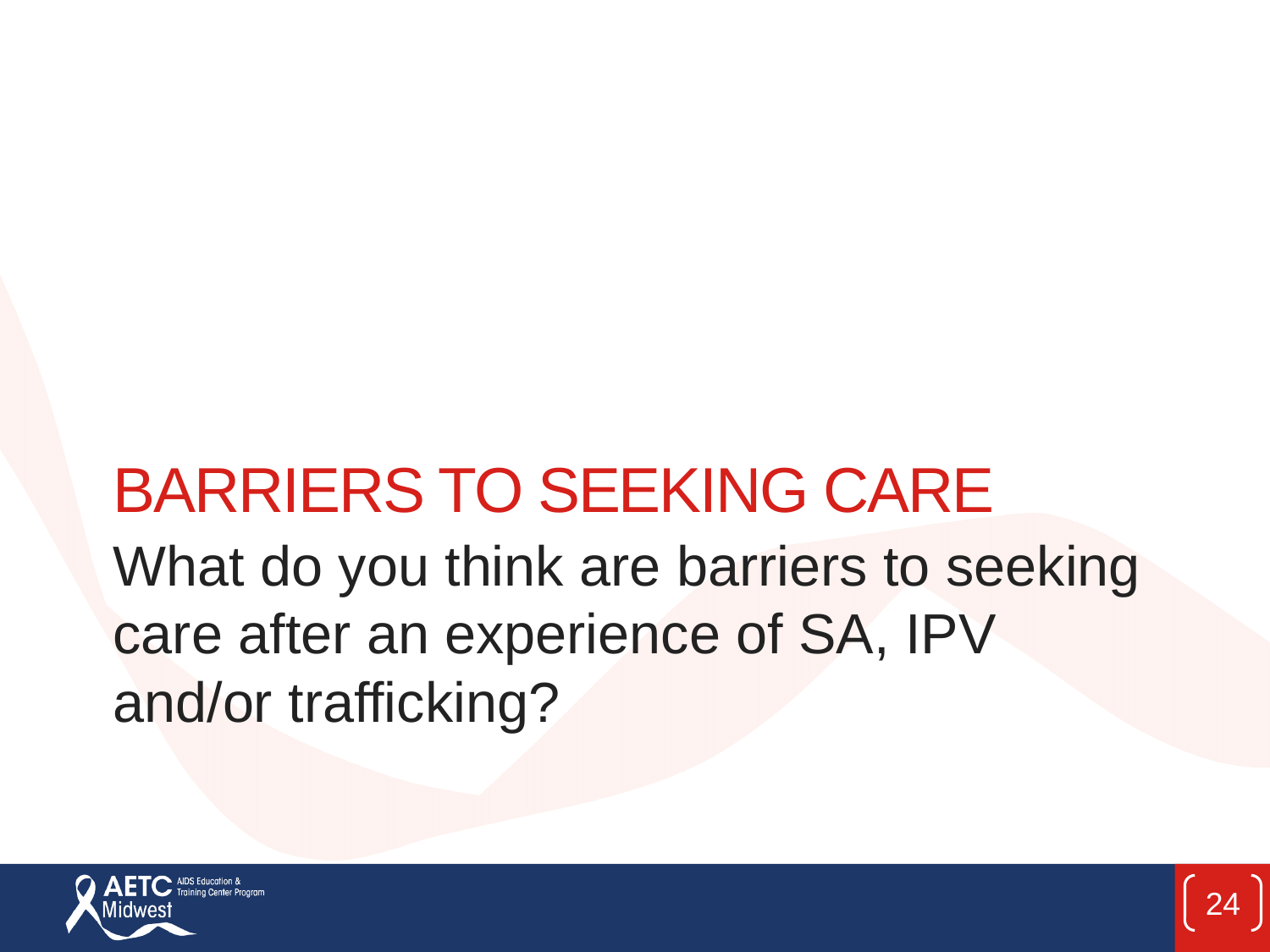

# Barriers To Seeking Care
What do you think are barriers to seeking care after an experience of SA, IPV and/or trafficking?
24